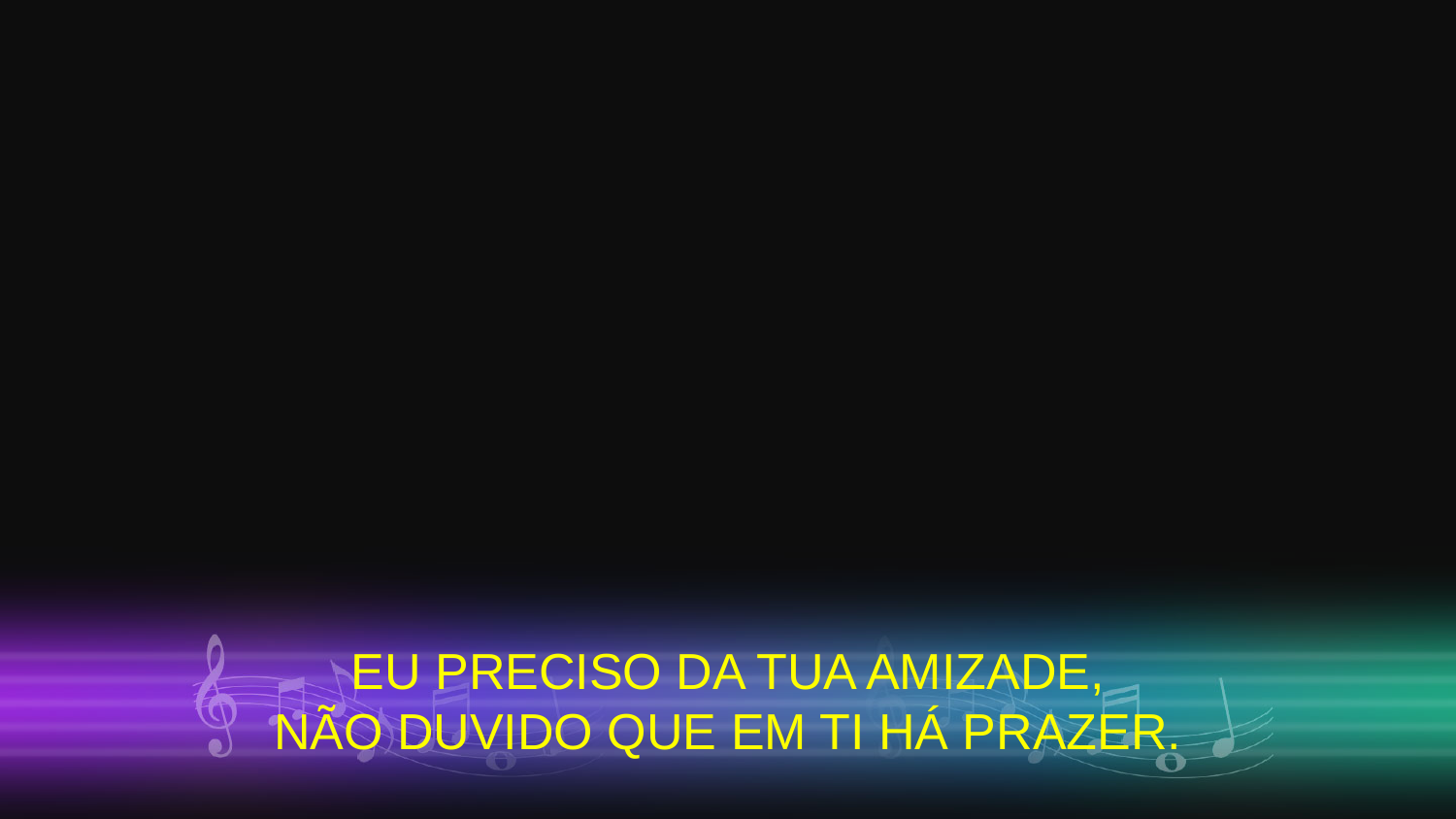

EU PRECISO DA TUA AMIZADE,
NÃO DUVIDO QUE EM TI HÁ PRAZER.